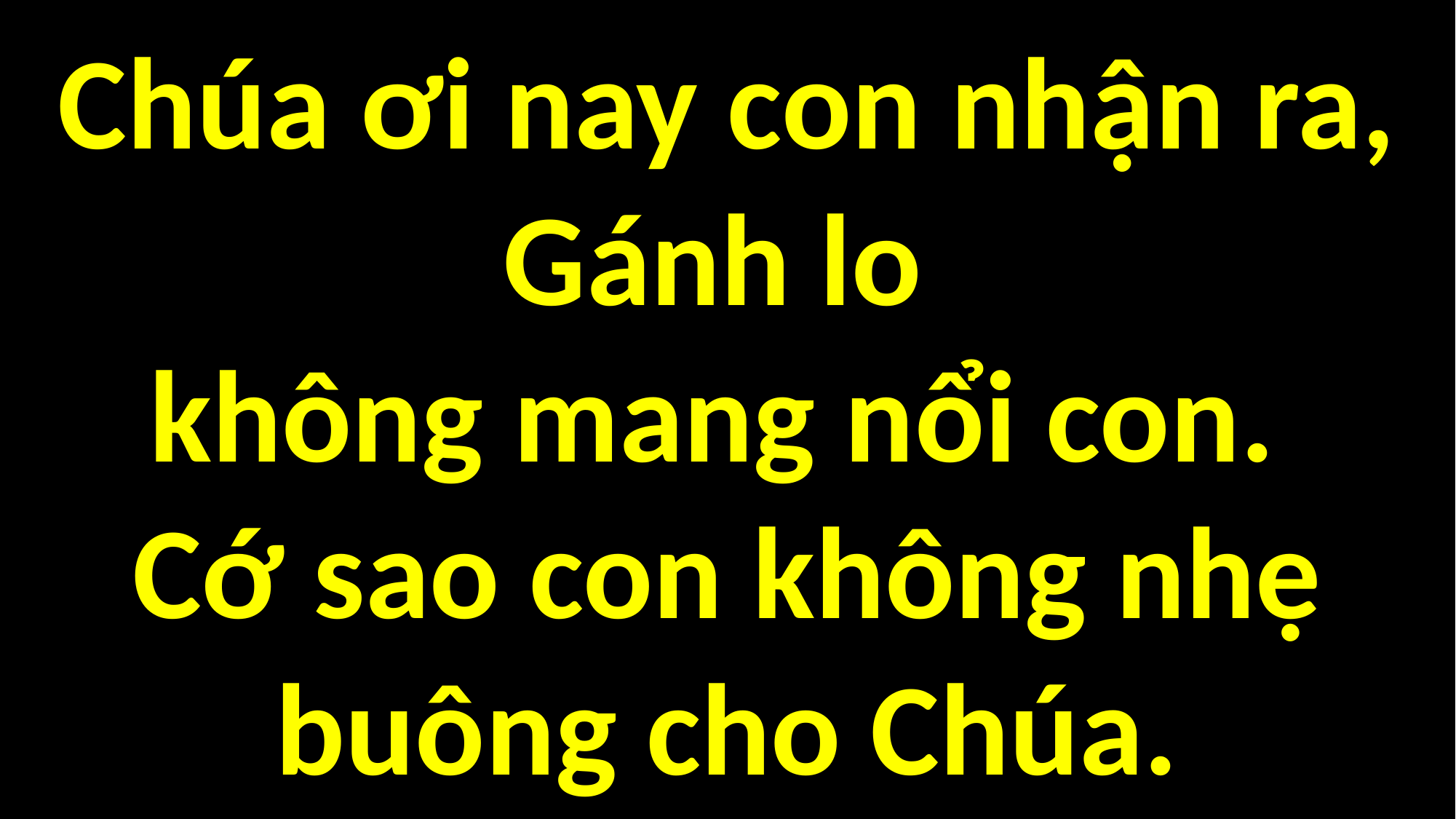

# Chúa ơi nay con nhận ra, Gánh lo không mang nổi con. Cớ sao con không nhẹ buông cho Chúa.